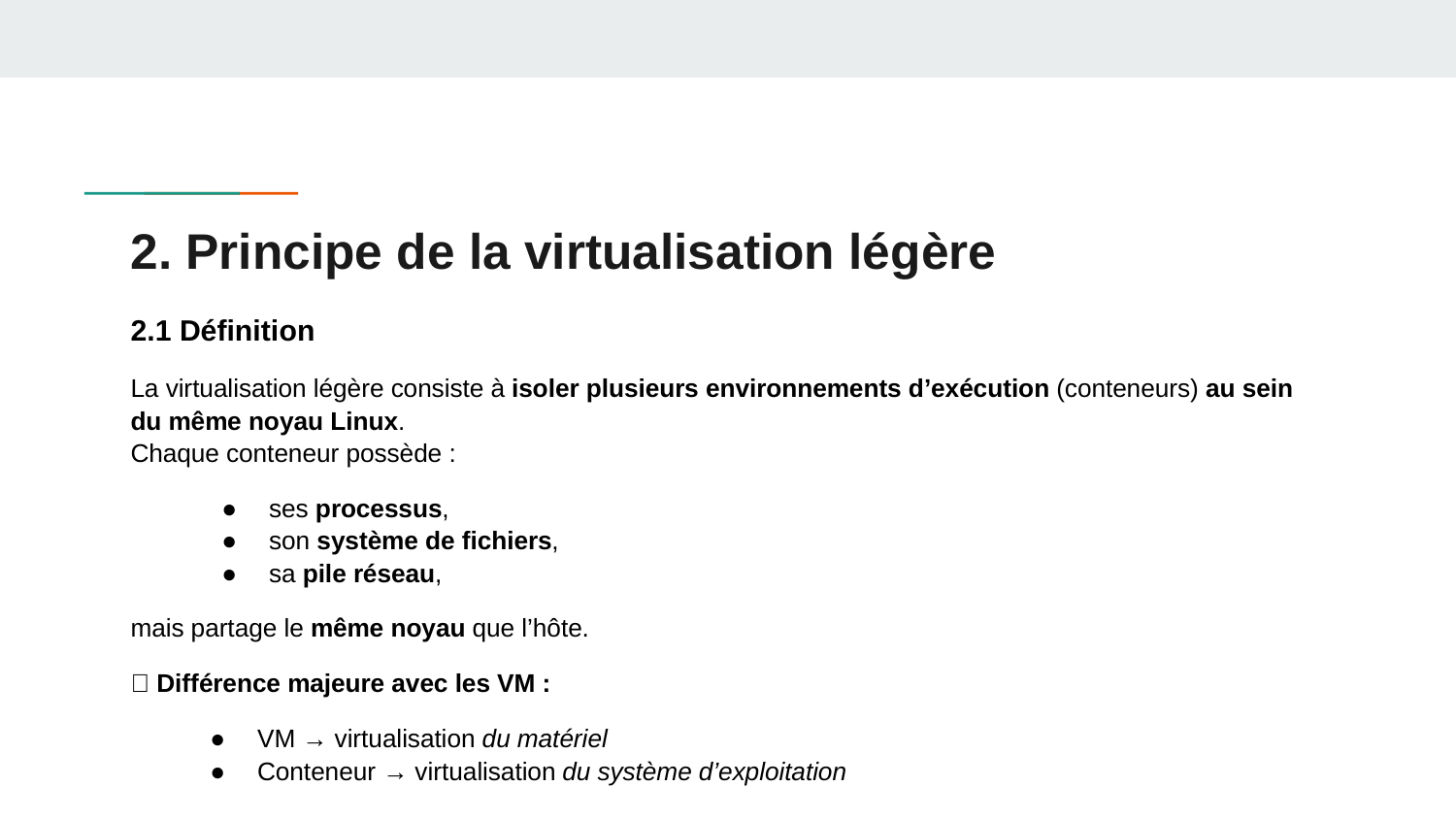

# 2. Principe de la virtualisation légère
2.1 Définition
La virtualisation légère consiste à isoler plusieurs environnements d’exécution (conteneurs) au sein du même noyau Linux.
Chaque conteneur possède :
ses processus,
son système de fichiers,
sa pile réseau,
mais partage le même noyau que l’hôte.
🧩 Différence majeure avec les VM :
VM → virtualisation du matériel
Conteneur → virtualisation du système d’exploitation